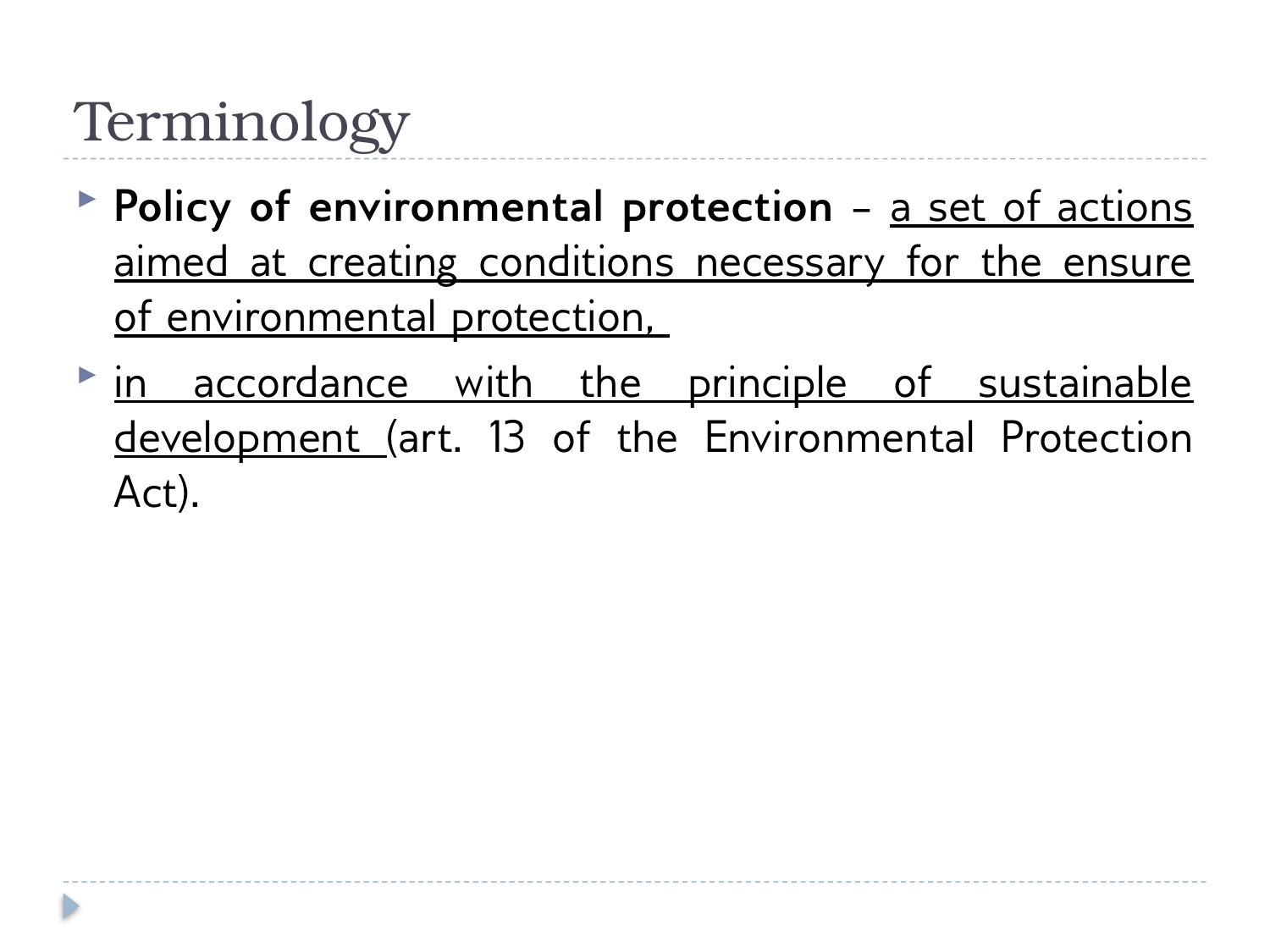

# Terminology
Policy of environmental protection – a set of actions aimed at creating conditions necessary for the ensure of environmental protection,
in accordance with the principle of sustainable development (art. 13 of the Environmental Protection Act).